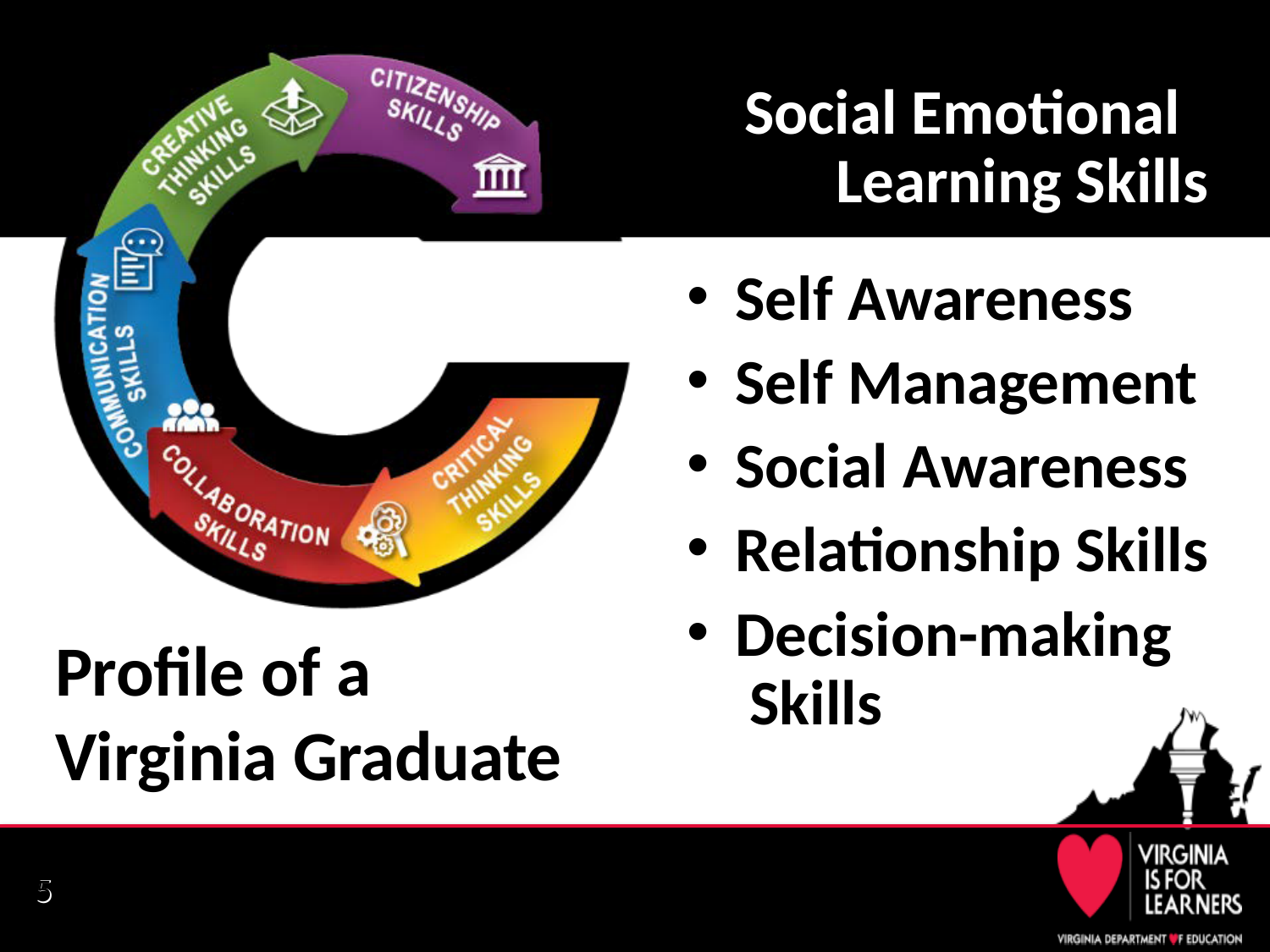

# Social Emotional  Learning Skills

Self Awareness
Self Management
Social Awareness
Relationship Skills
Decision-making  Skills

Profile of a  Virginia Graduate

5